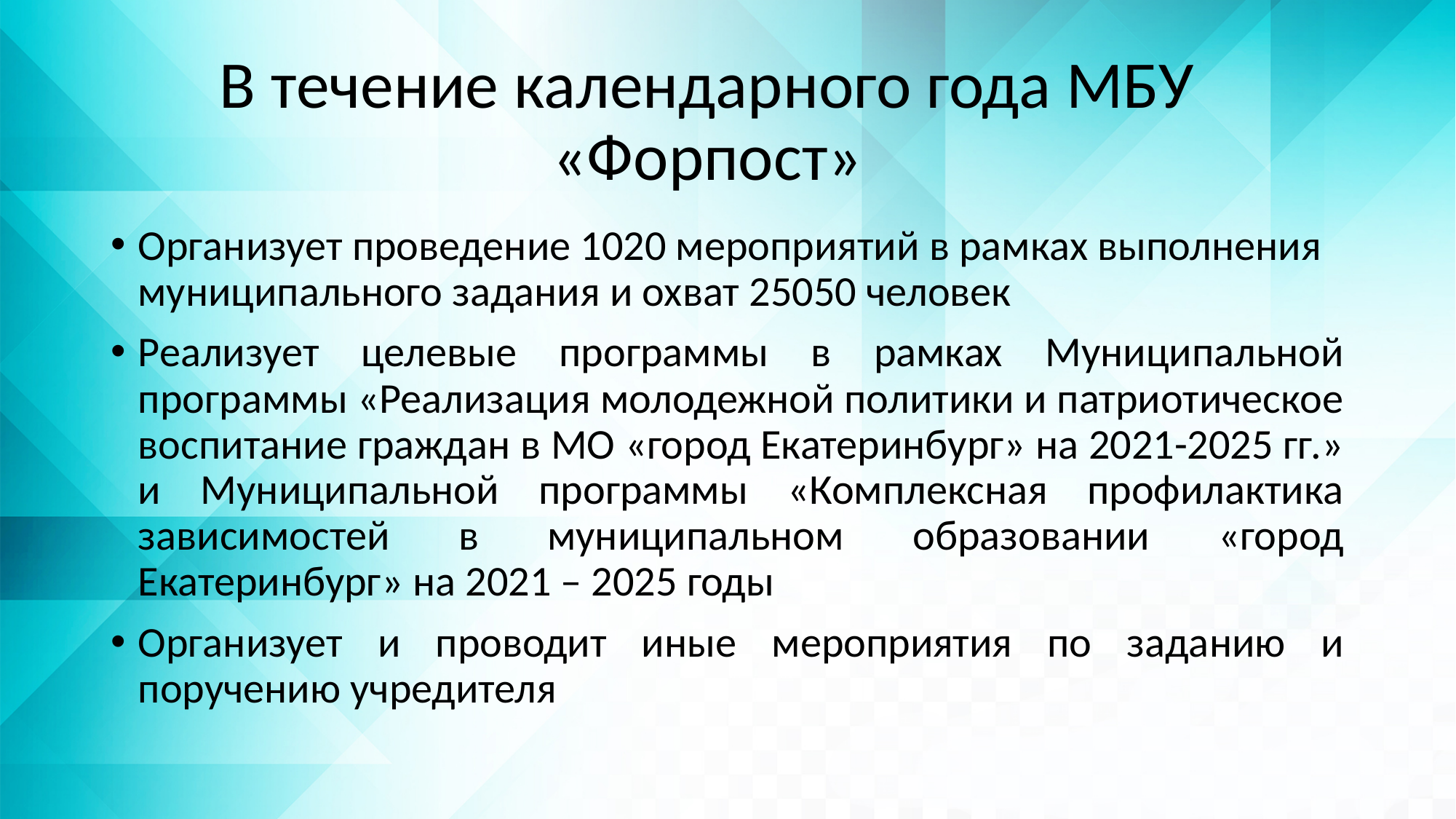

# В течение календарного года МБУ «Форпост»
Организует проведение 1020 мероприятий в рамках выполнения муниципального задания и охват 25050 человек
Реализует целевые программы в рамках Муниципальной программы «Реализация молодежной политики и патриотическое воспитание граждан в МО «город Екатеринбург» на 2021-2025 гг.» и Муниципальной программы «Комплексная профилактика зависимостей в муниципальном образовании «город Екатеринбург» на 2021 – 2025 годы
Организует и проводит иные мероприятия по заданию и поручению учредителя